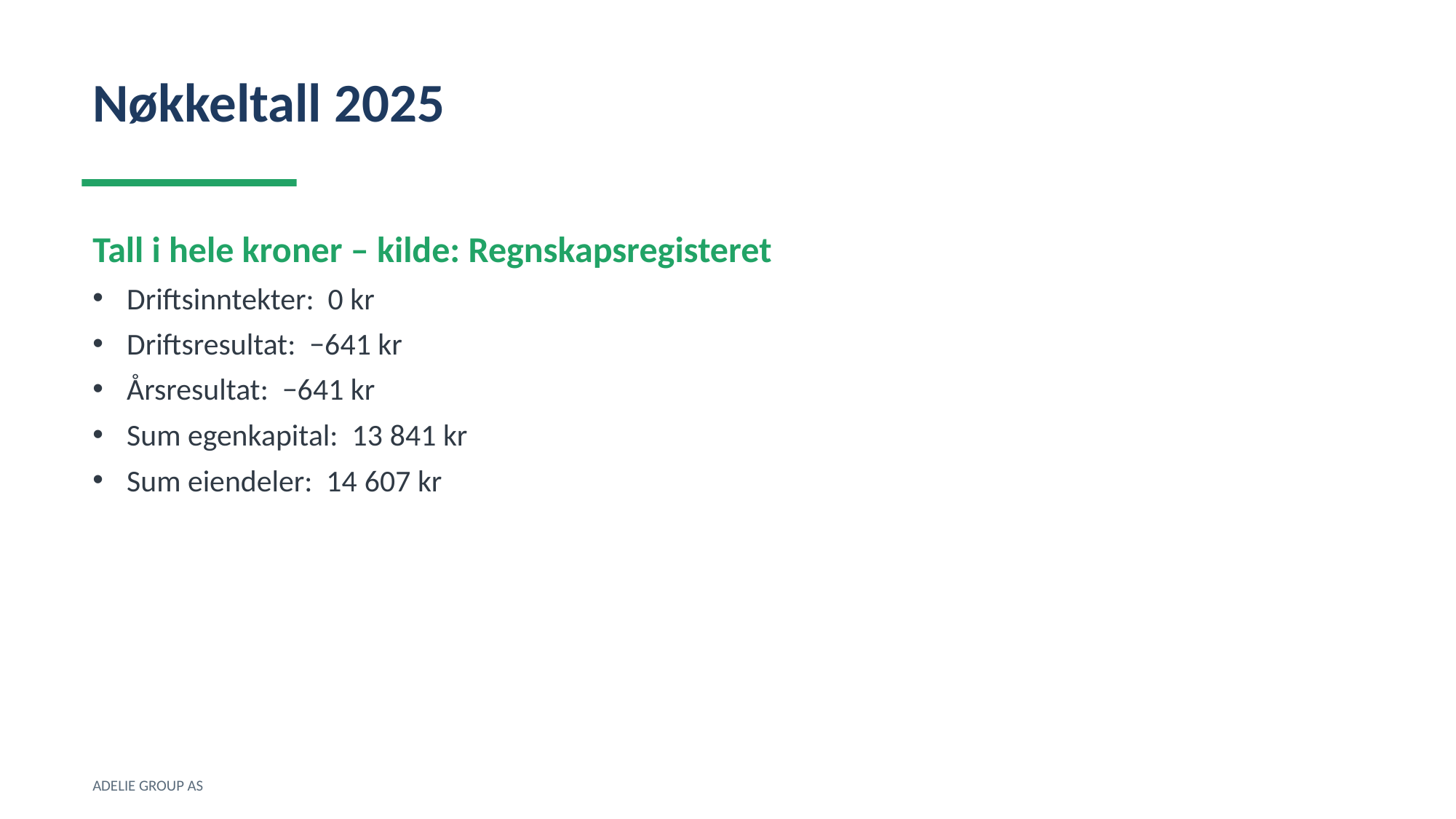

Nøkkeltall 2025

Tall i hele kroner – kilde: Regnskapsregisteret
Driftsinntekter:  0 kr
Driftsresultat:  −641 kr
Årsresultat:  −641 kr
Sum egenkapital:  13 841 kr
Sum eiendeler:  14 607 kr
ADELIE GROUP AS